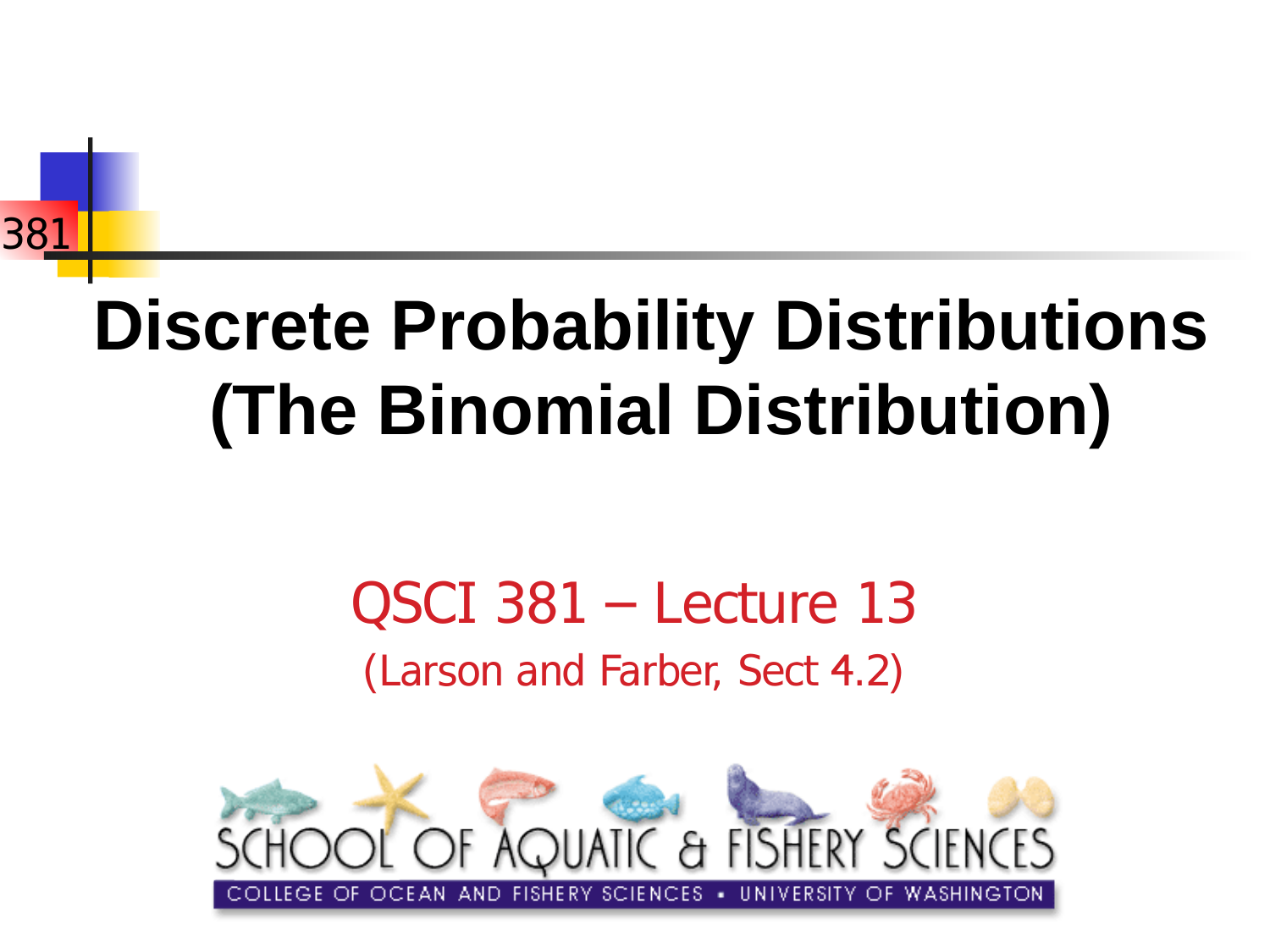

# Discrete Probability Distributions (The Binomial Distribution)
QSCI 381 – Lecture 13
(Larson and Farber, Sect 4.2)